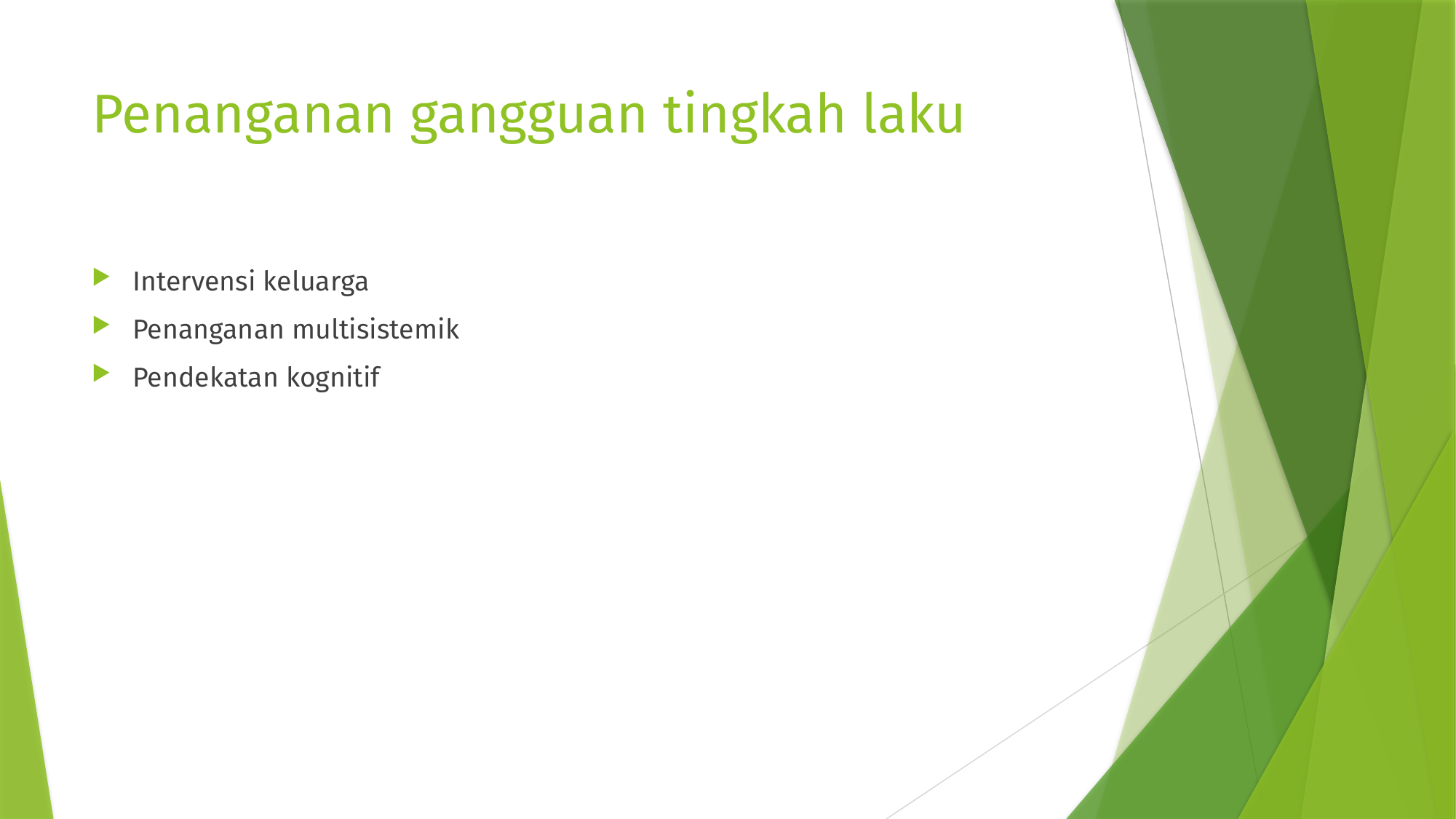

# Penanganan gangguan tingkah laku
Intervensi keluarga
Penanganan multisistemik
Pendekatan kognitif